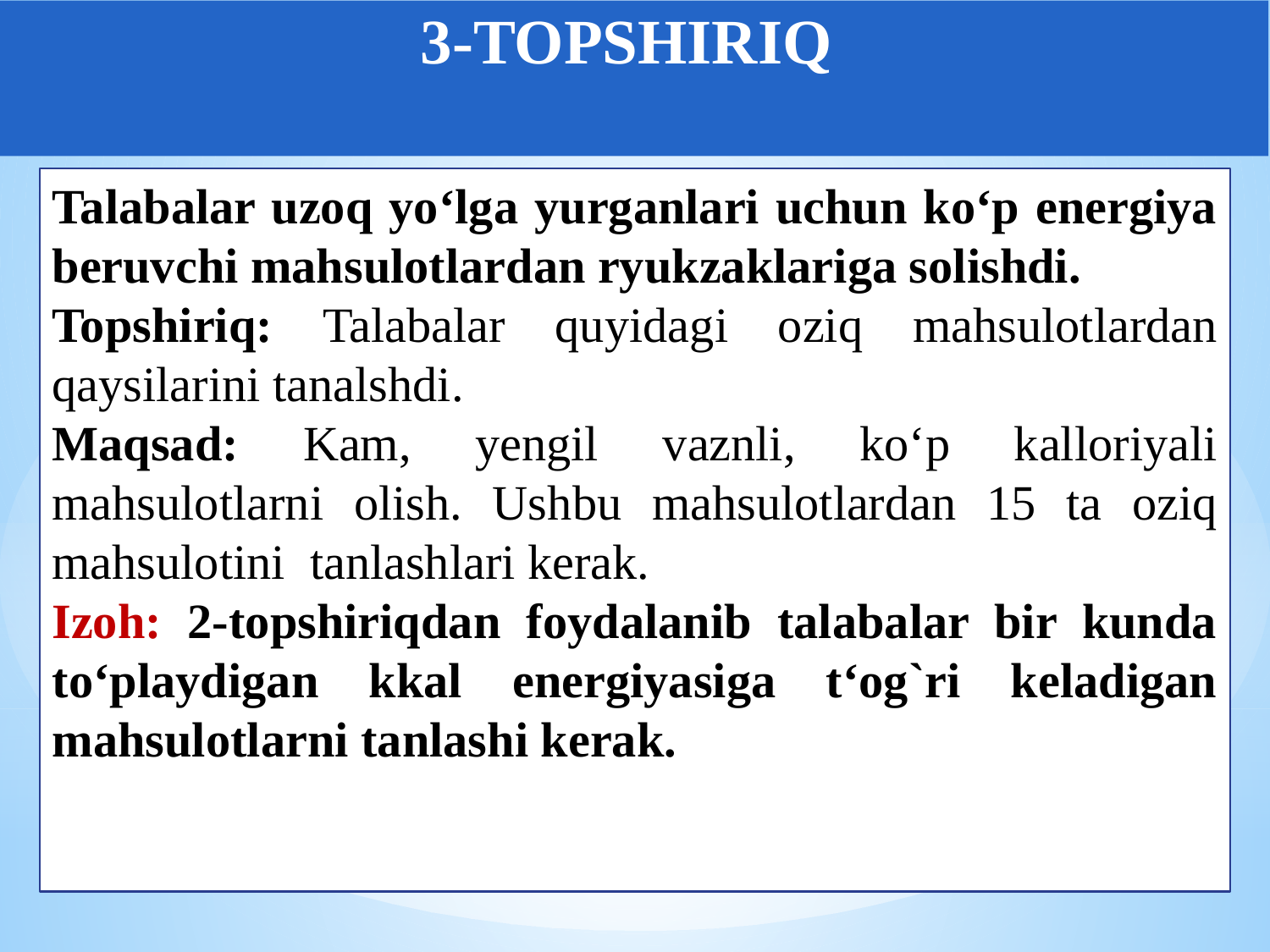

3-TOPSHIRIQ
Talabalar uzoq yo‘lga yurganlari uchun ko‘p energiya beruvchi mahsulotlardan ryukzaklariga solishdi.
Topshiriq: Talabalar quyidagi oziq mahsulotlardan qaysilarini tanalshdi.
Maqsad: Kam, yengil vaznli, ko‘p kalloriyali mahsulotlarni olish. Ushbu mahsulotlardan 15 ta oziq mahsulotini  tanlashlari kerak.
Izoh: 2-topshiriqdan foydalanib talabalar bir kunda to‘playdigan kkal energiyasiga t‘og`ri keladigan mahsulotlarni tanlashi kerak.